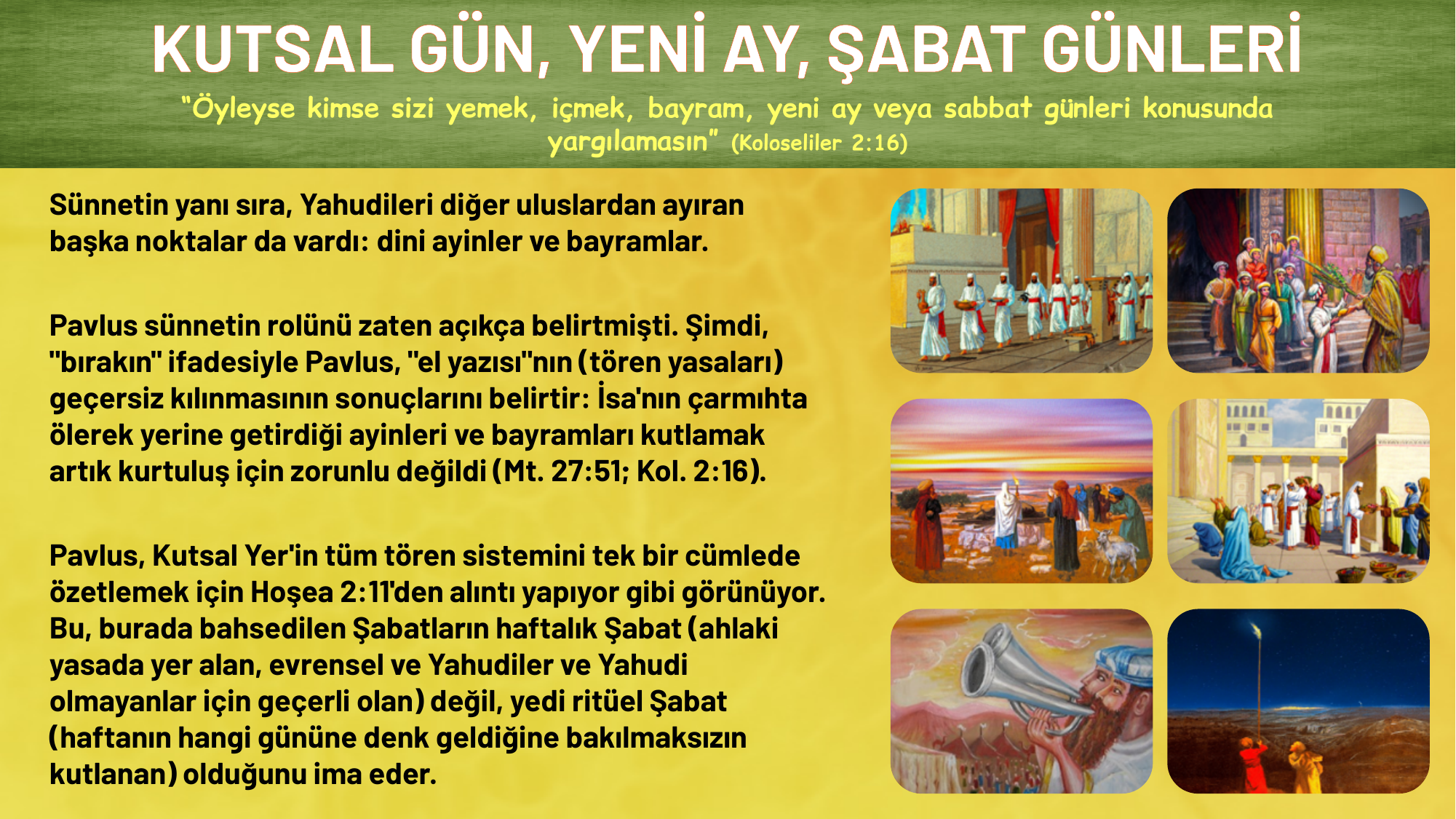

KUTSAL GÜN, YENİ AY, ŞABAT GÜNLERİ
“Öyleyse kimse sizi yemek, içmek, bayram, yeni ay veya sabbat günleri konusunda yargılamasın” (Koloseliler 2:16)
Sünnetin yanı sıra, Yahudileri diğer uluslardan ayıran başka noktalar da vardı: dini ayinler ve bayramlar.

Pavlus sünnetin rolünü zaten açıkça belirtmişti. Şimdi, "bırakın" ifadesiyle Pavlus, "el yazısı"nın (tören yasaları) geçersiz kılınmasının sonuçlarını belirtir: İsa'nın çarmıhta ölerek yerine getirdiği ayinleri ve bayramları kutlamak artık kurtuluş için zorunlu değildi (Mt. 27:51; Kol. 2:16).
Pavlus, Kutsal Yer'in tüm tören sistemini tek bir cümlede özetlemek için Hoşea 2:11'den alıntı yapıyor gibi görünüyor. Bu, burada bahsedilen Şabatların haftalık Şabat (ahlaki yasada yer alan, evrensel ve Yahudiler ve Yahudi olmayanlar için geçerli olan) değil, yedi ritüel Şabat (haftanın hangi gününe denk geldiğine bakılmaksızın kutlanan) olduğunu ima eder.